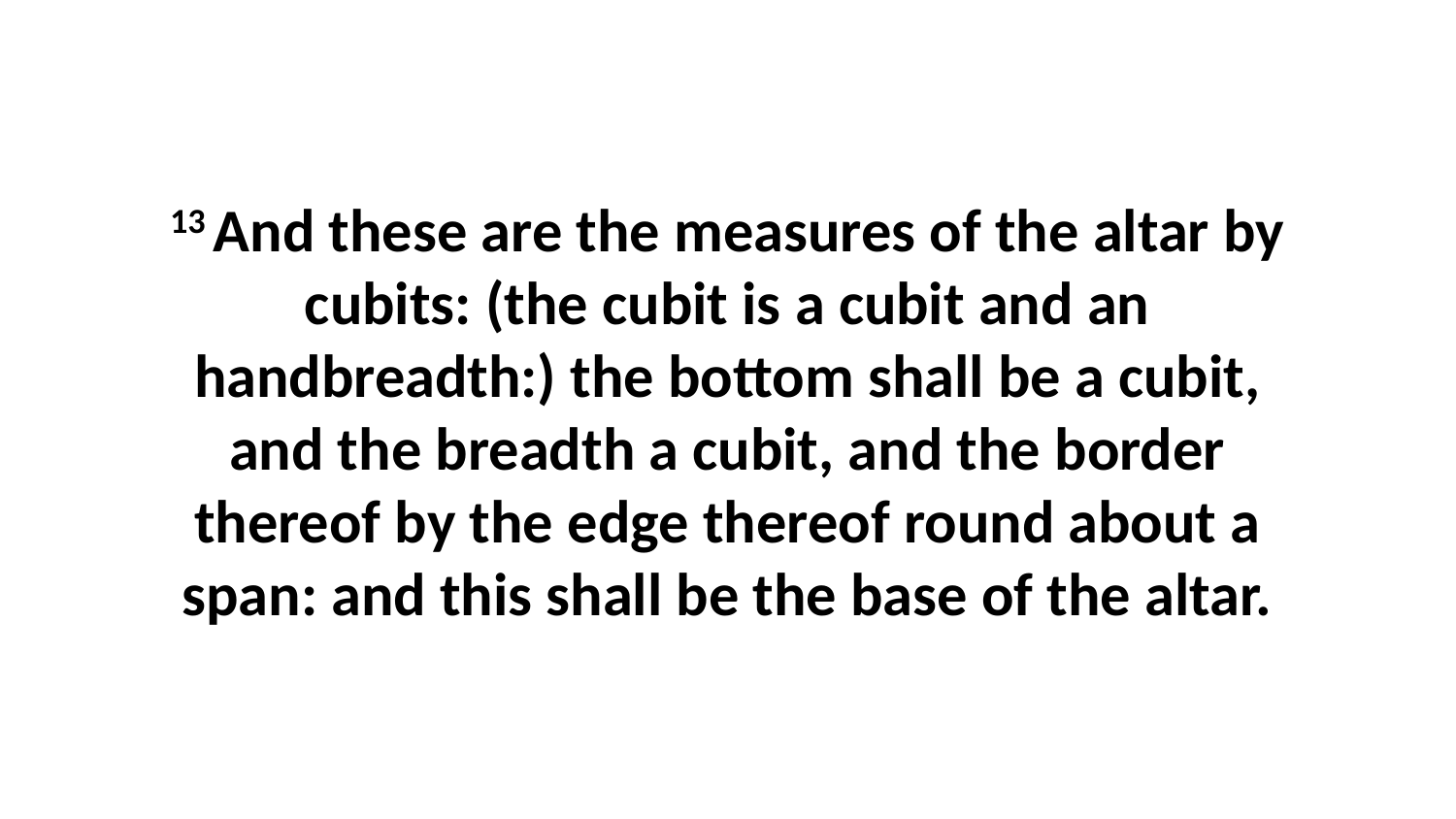

13 And these are the measures of the altar by cubits: (the cubit is a cubit and an handbreadth:) the bottom shall be a cubit, and the breadth a cubit, and the border thereof by the edge thereof round about a span: and this shall be the base of the altar.